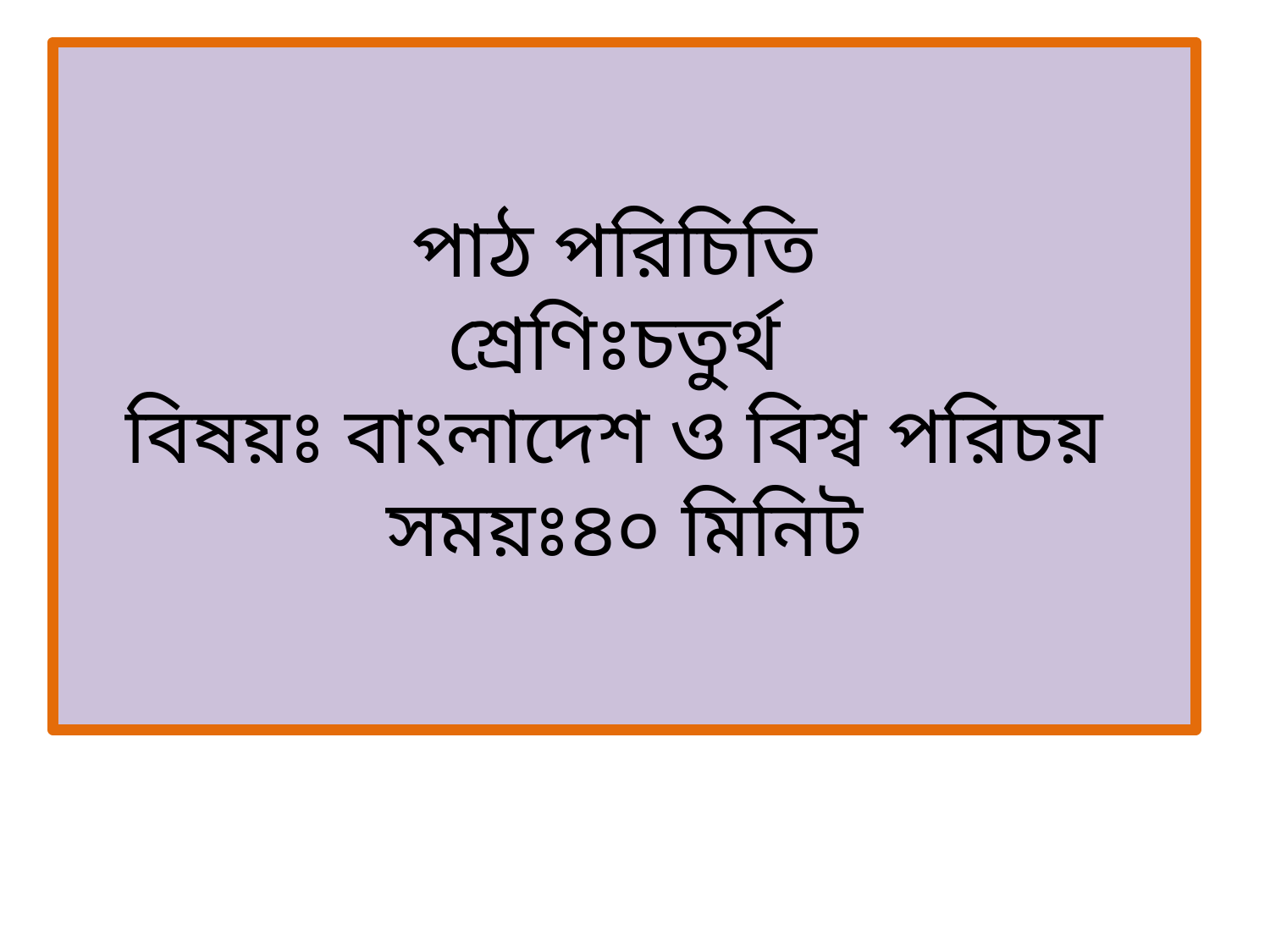

# পাঠ পরিচিতি শ্রেণিঃচতুর্থ বিষয়ঃ বাংলাদেশ ও বিশ্ব পরিচয় সময়ঃ৪০ মিনিট